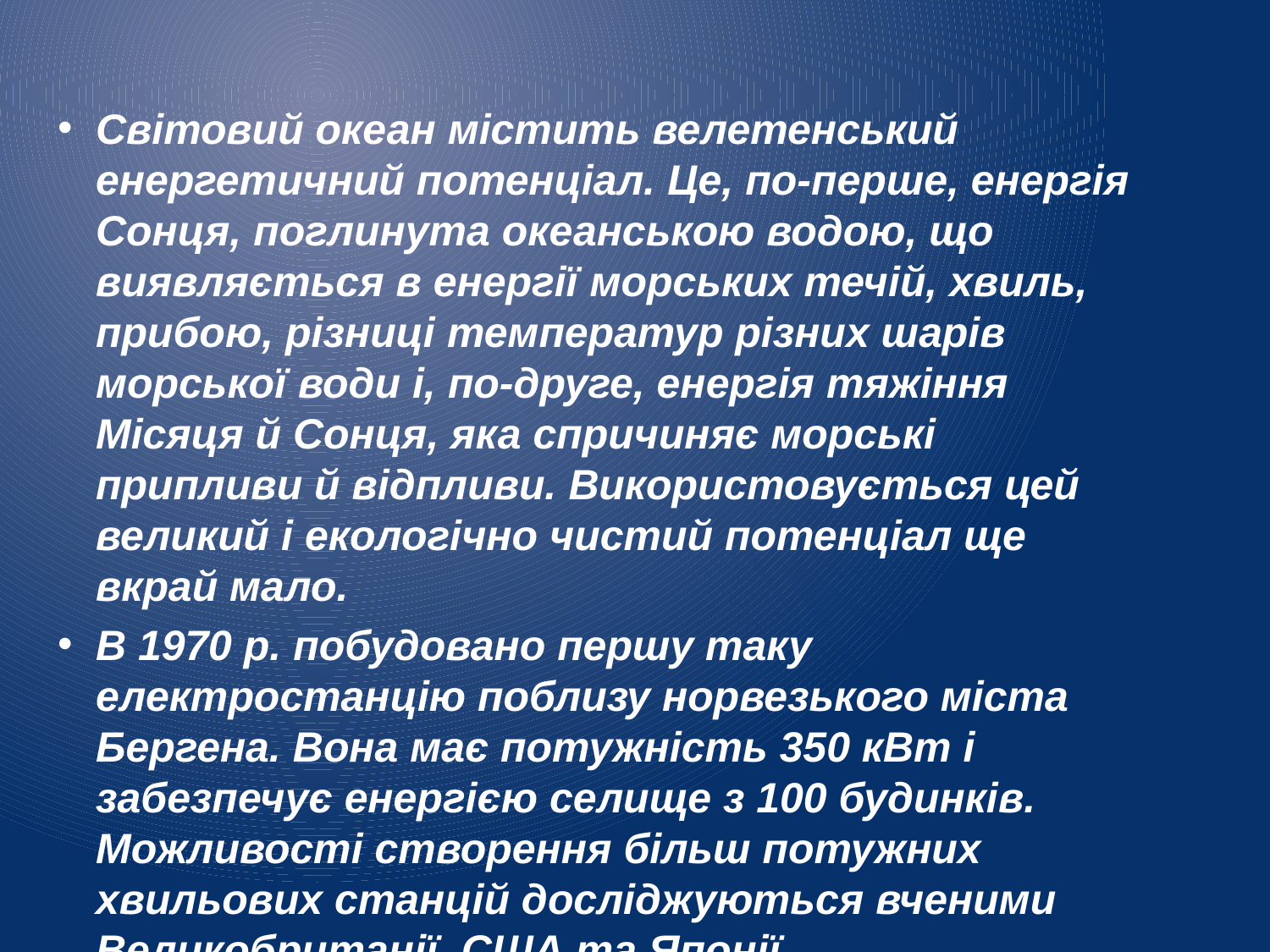

Світовий океан містить велетенський енергетичний потенціал. Це, по-перше, енергія Сонця, поглинута океанською водою, що виявляється в енергії морських течій, хвиль, прибою, різниці температур різних шарів морської води і, по-друге, енергія тяжіння Місяця й Сонця, яка спричиняє морські припливи й відпливи. Використовується цей великий і екологічно чистий потенціал ще вкрай мало.
В 1970 р. побудовано першу таку електростанцію поблизу норвезького міста Бергена. Вона має потужність 350 кВт і забезпечує енергією селище з 100 будинків. Можливості створення більш потужних хвильових станцій досліджуються вченими Великобританії, США та Японії.